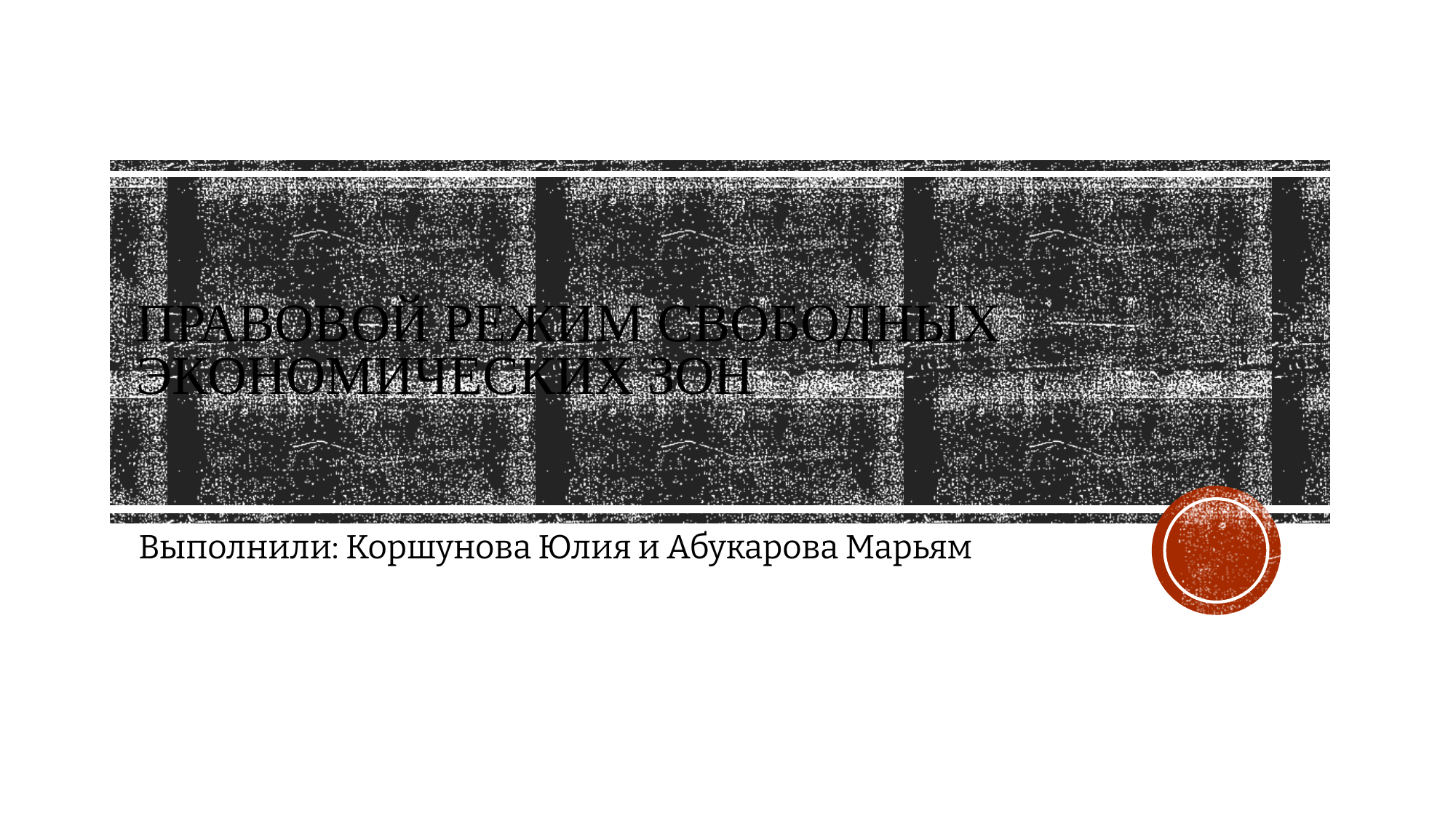

# Правовой режим свободных экономических зон
Выполнили: Коршунова Юлия и Абукарова Марьям